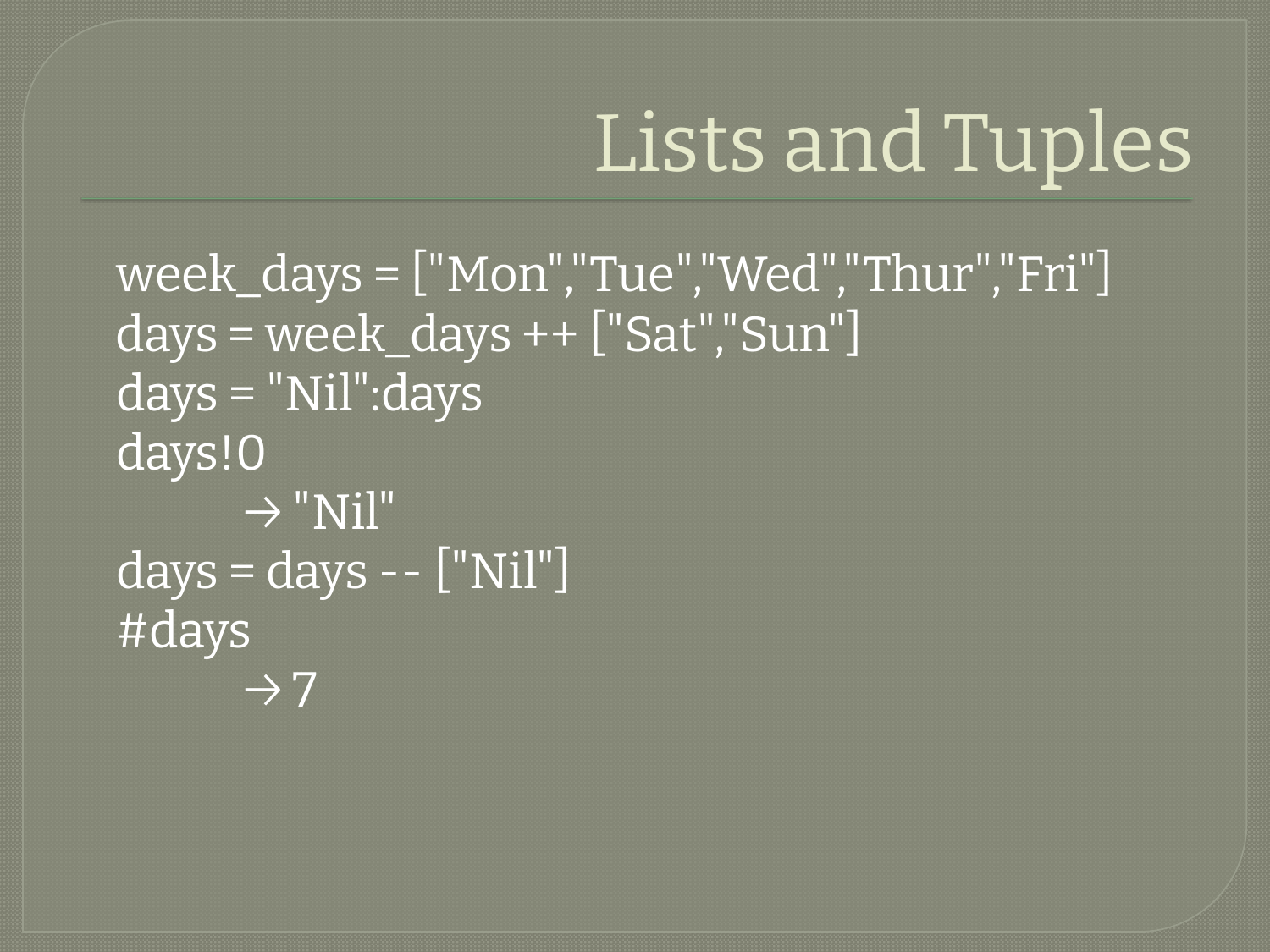

# Lists and Tuples
  	week_days = ["Mon","Tue","Wed","Thur","Fri"]
    days = week_days ++ ["Sat","Sun"]
	days = "Nil":days
	days!0
		→ "Nil"
	days = days -- ["Nil"]
	#days
		→ 7